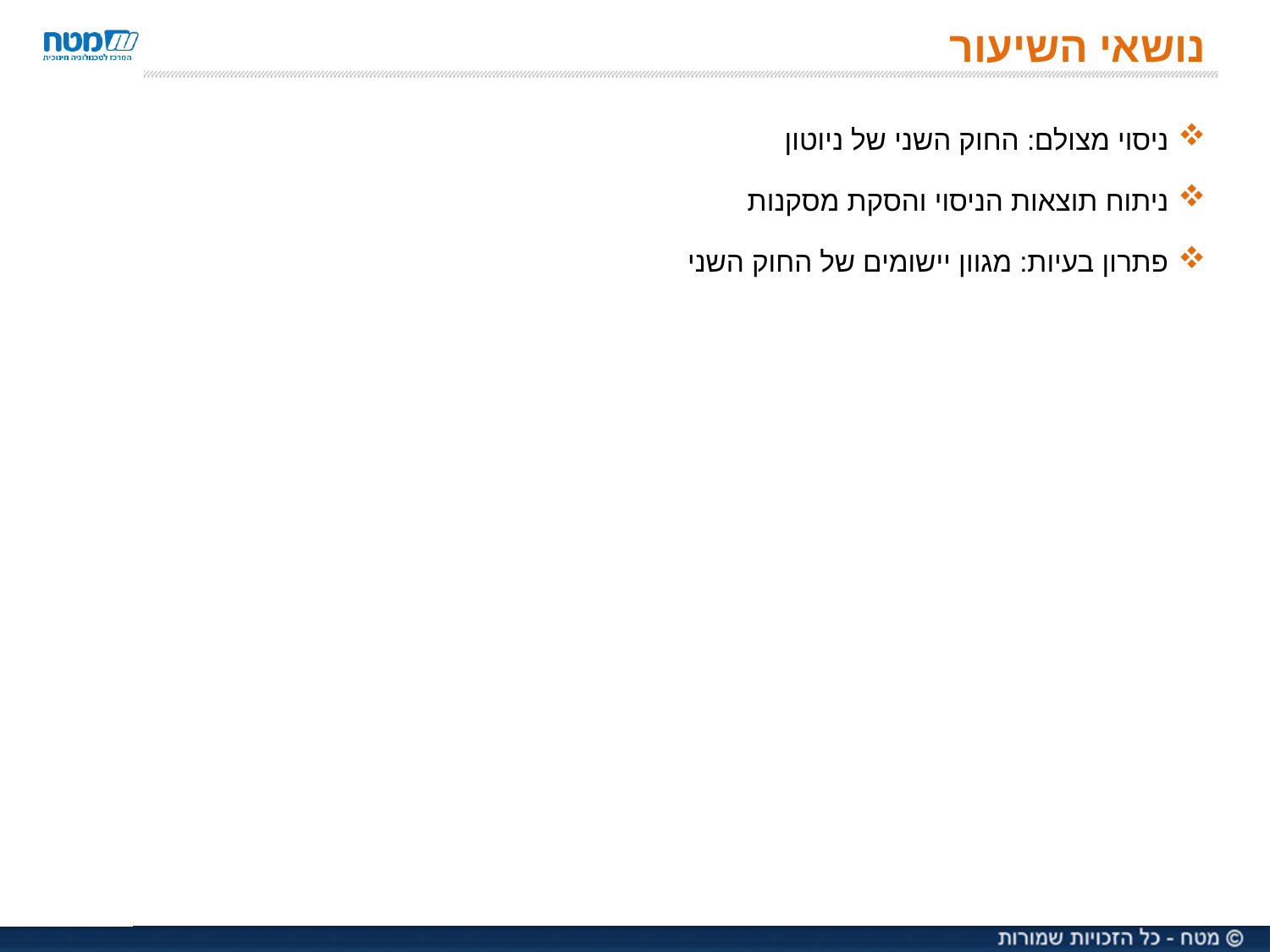

# נושאי השיעור
ניסוי מצולם: החוק השני של ניוטון
ניתוח תוצאות הניסוי והסקת מסקנות
פתרון בעיות: מגוון יישומים של החוק השני